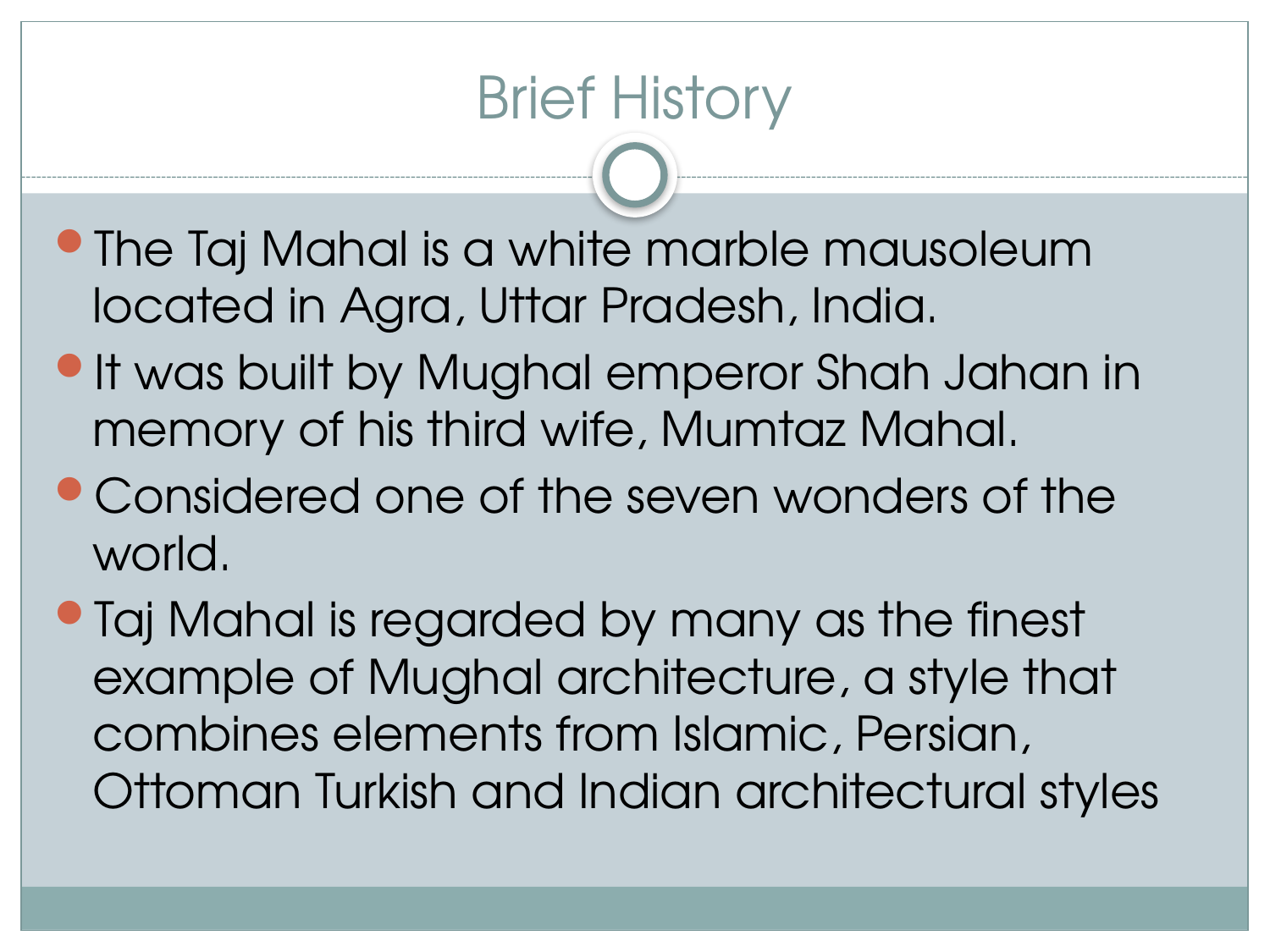

# Brief History
The Taj Mahal is a white marble mausoleum located in Agra, Uttar Pradesh, India.
It was built by Mughal emperor Shah Jahan in memory of his third wife, Mumtaz Mahal.
Considered one of the seven wonders of the world.
Taj Mahal is regarded by many as the finest example of Mughal architecture, a style that combines elements from Islamic, Persian, Ottoman Turkish and Indian architectural styles